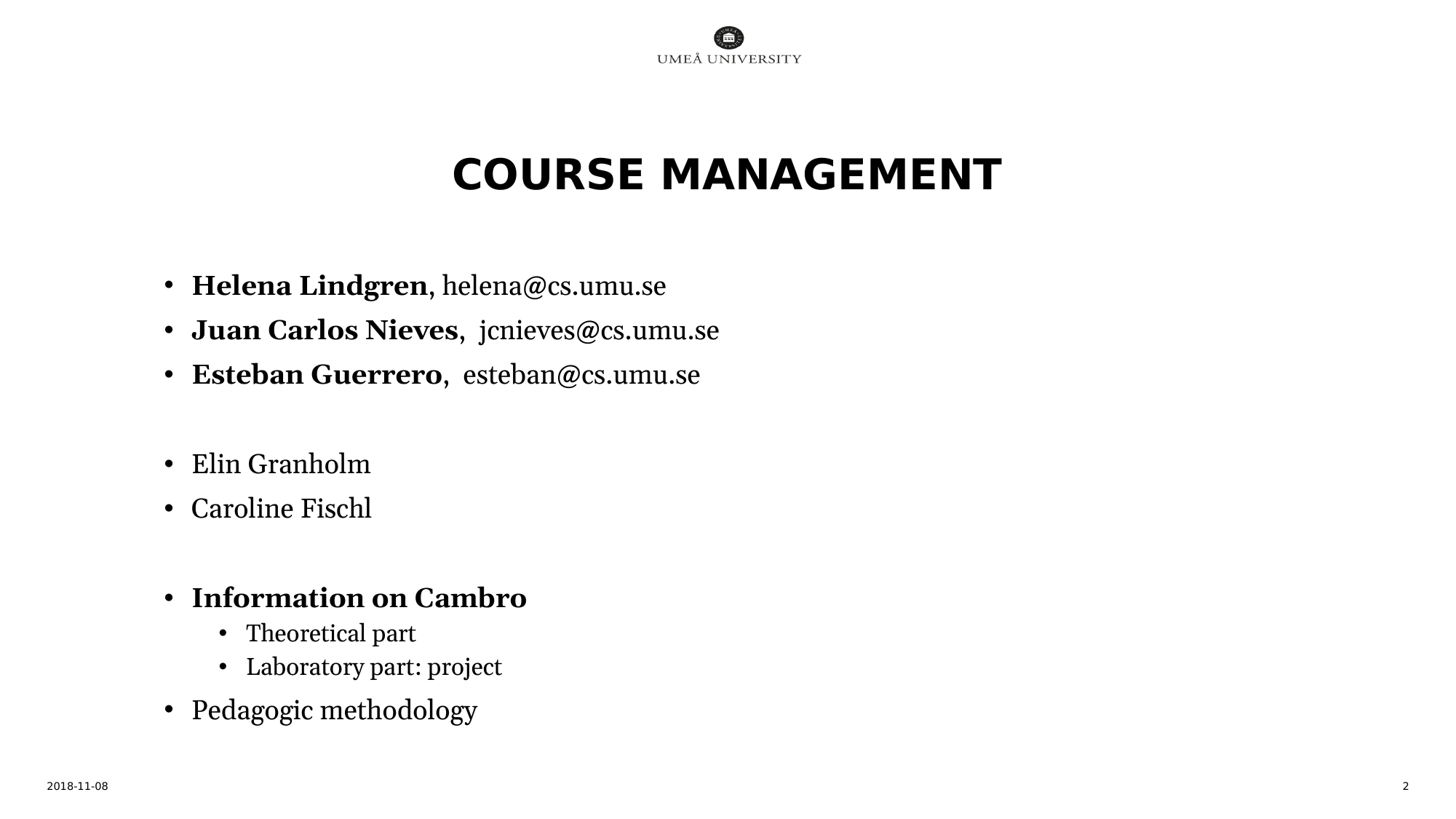

# Course Management
Helena Lindgren, helena@cs.umu.se
Juan Carlos Nieves,  jcnieves@cs.umu.se
Esteban Guerrero,  esteban@cs.umu.se

Elin Granholm
Caroline Fischl

Information on Cambro
Theoretical part
Laboratory part: project
Pedagogic methodology
2018-11-08
2